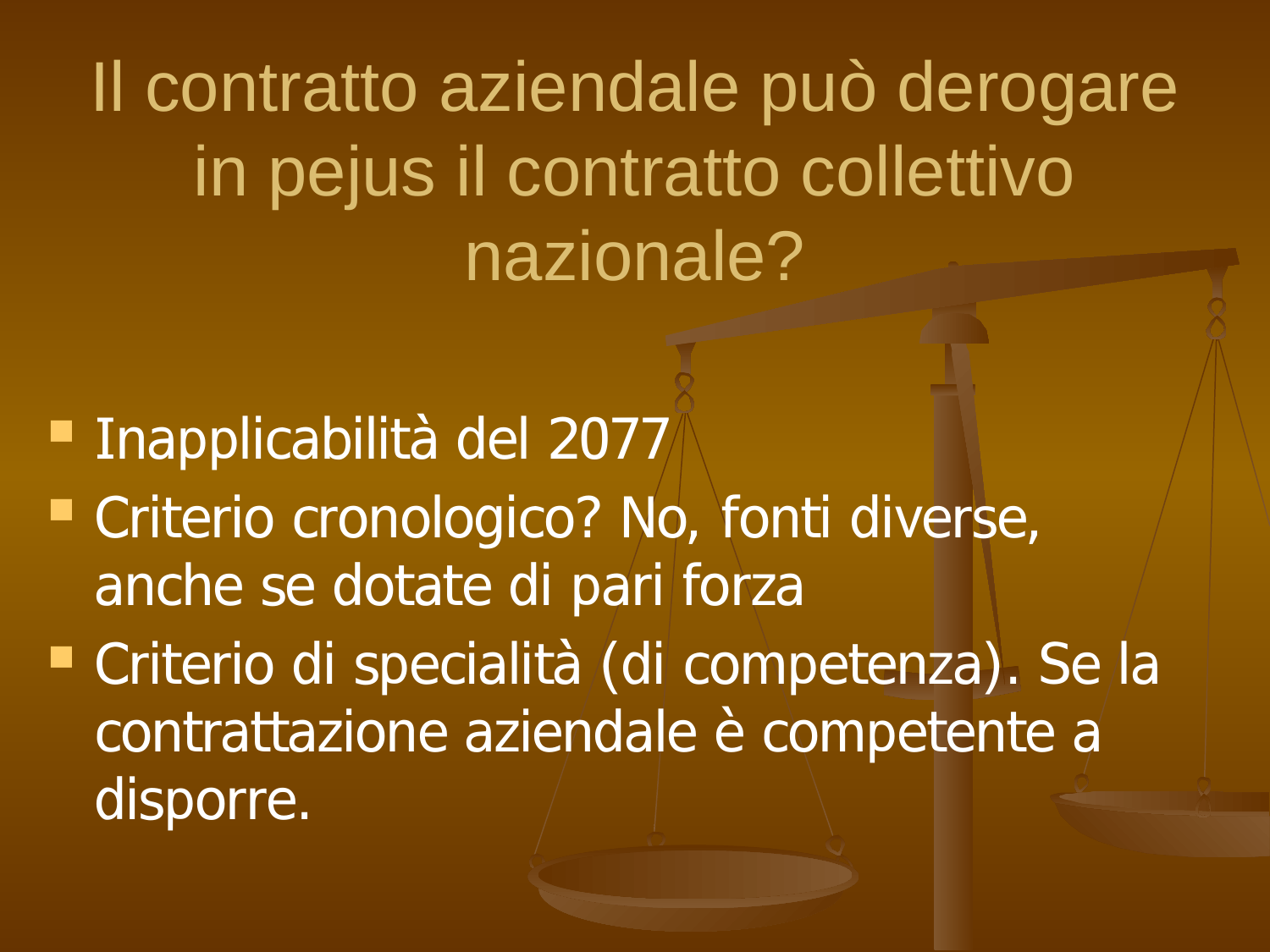

# Il contratto aziendale può derogare in pejus il contratto collettivo nazionale?
Inapplicabilità del 2077
Criterio cronologico? No, fonti diverse, anche se dotate di pari forza
Criterio di specialità (di competenza). Se la contrattazione aziendale è competente a disporre.